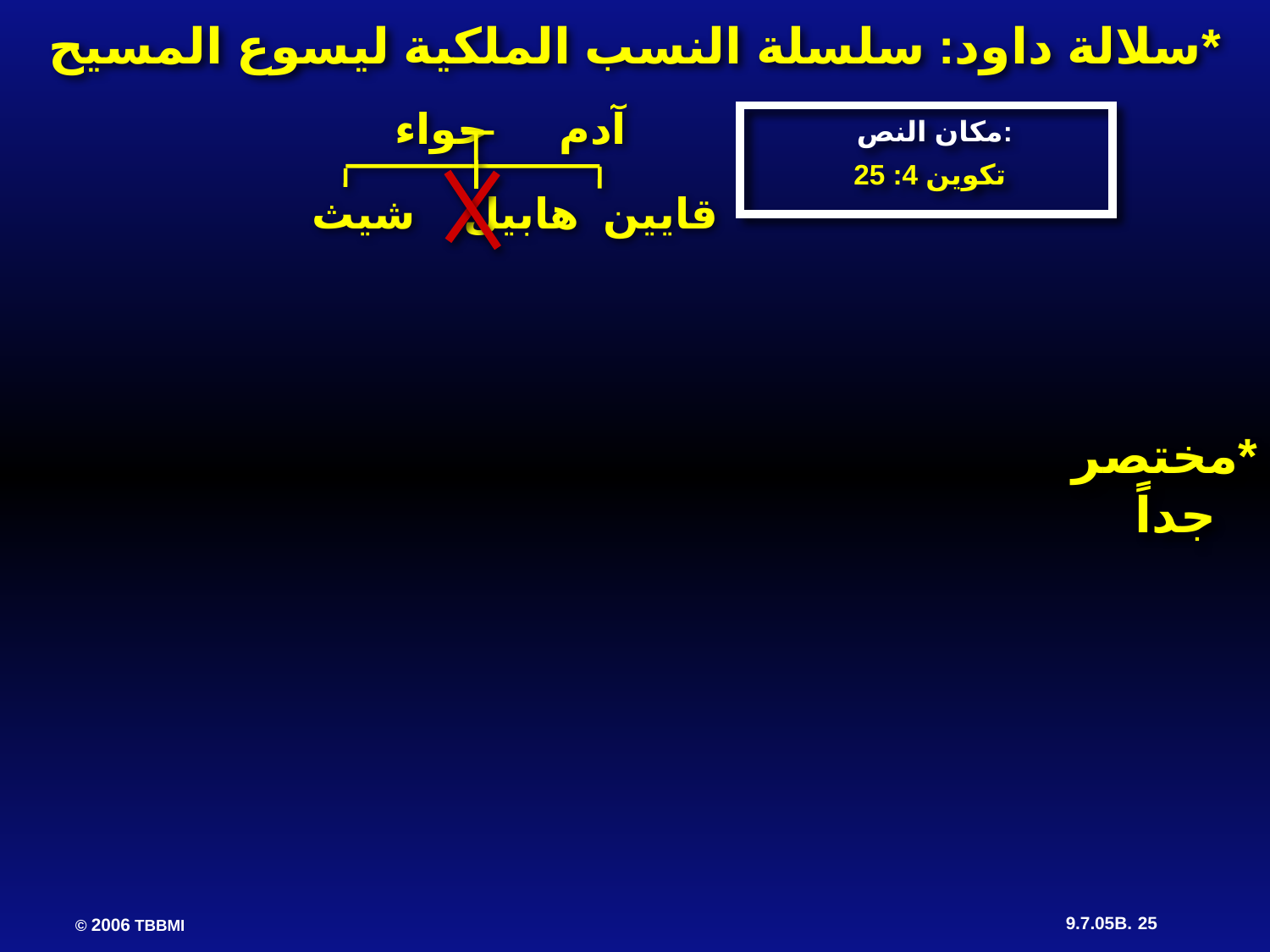

سلالة داود: سلسلة النسب الملكية ليسوع المسيح*
آدم      حواء

مكان النص:

تكوين 4: 25

قايين  هابيل    شيث
*مختصر
   جداً

25